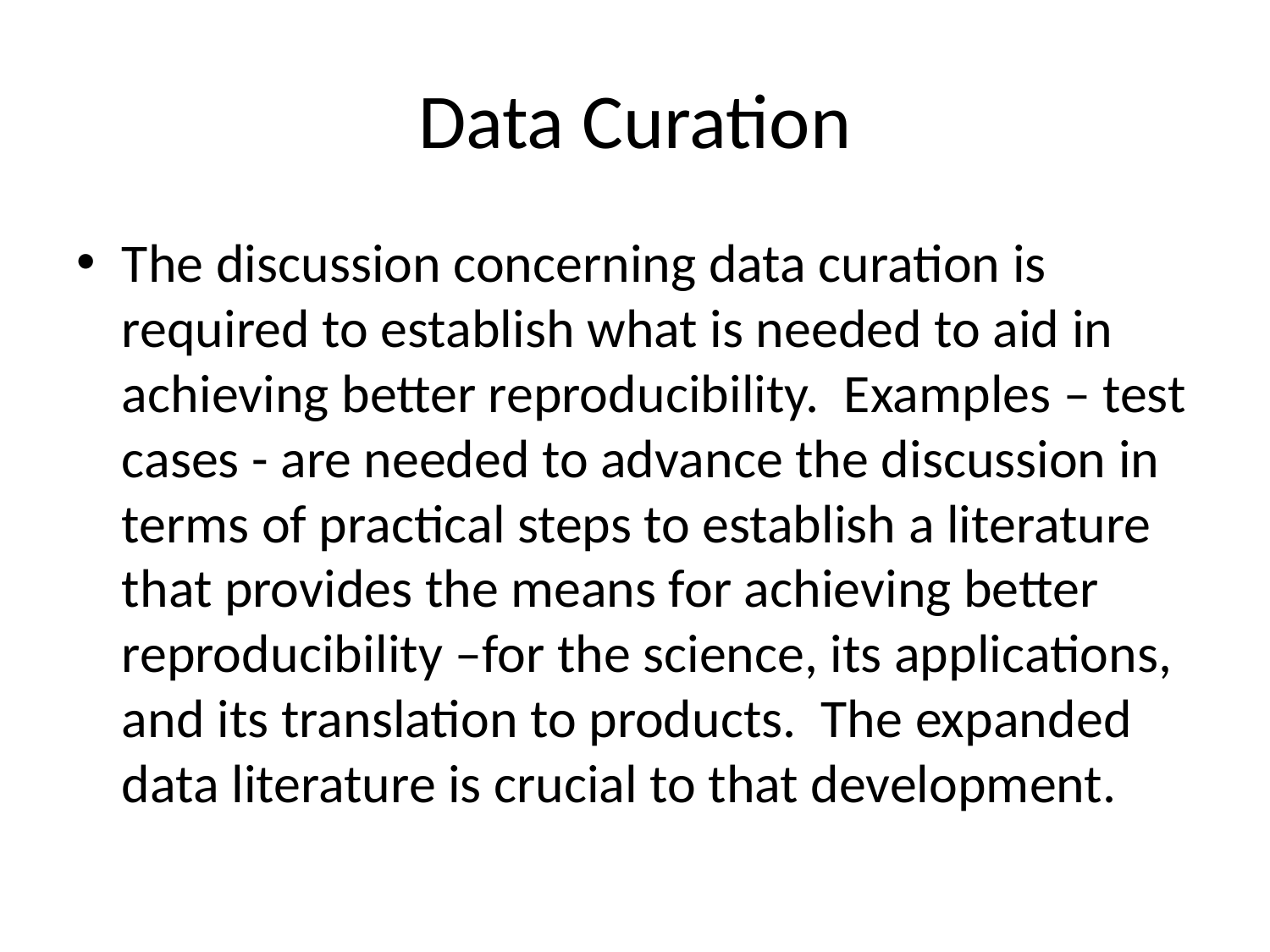

# Data Curation
The discussion concerning data curation is required to establish what is needed to aid in achieving better reproducibility.  Examples – test cases - are needed to advance the discussion in terms of practical steps to establish a literature that provides the means for achieving better reproducibility –for the science, its applications, and its translation to products.  The expanded data literature is crucial to that development.